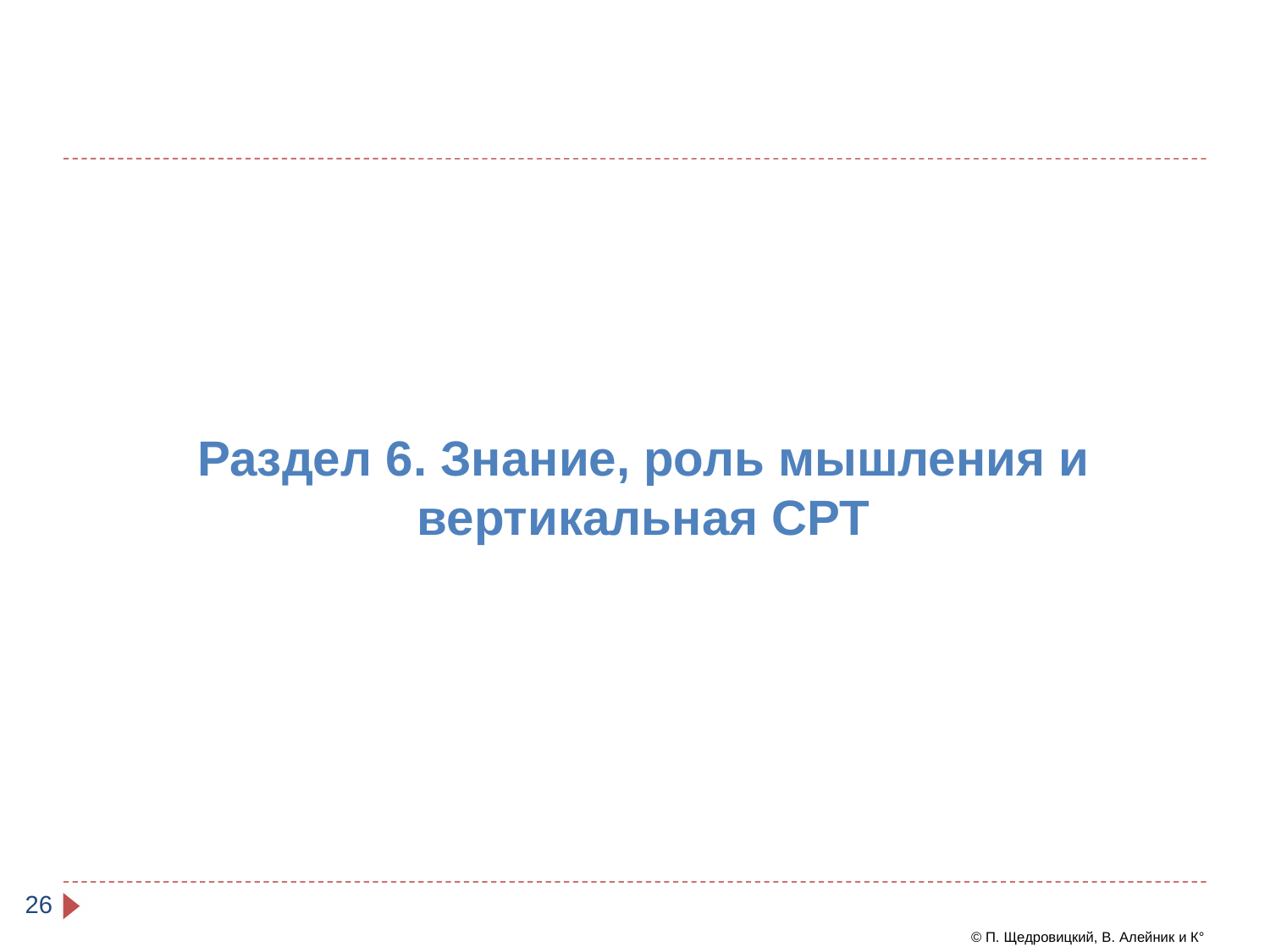

Раздел 6. Знание, роль мышления и вертикальная СРТ
26